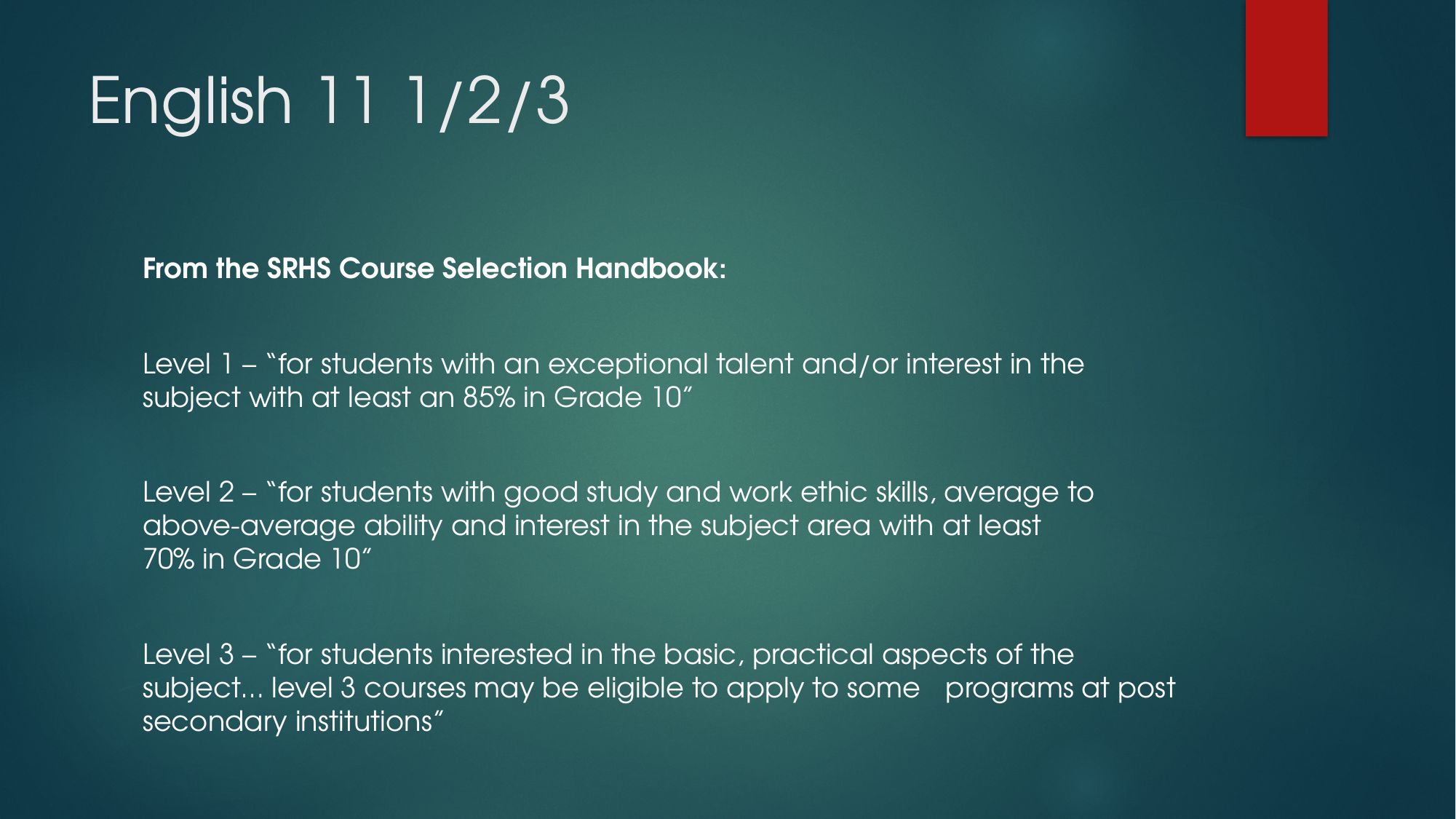

# English 11 1/2/3
From the SRHS Course Selection Handbook:

Level 1 – “for students with an exceptional talent and/or interest in the 	subject with at least an 85% in Grade 10”

Level 2 – “for students with good study and work ethic skills, average to 	above-average ability and interest in the subject area with at least 	70% in Grade 10”

Level 3 – “for students interested in the basic, practical aspects of the 	subject… level 3 courses may be eligible to apply to some 	programs at post secondary institutions”